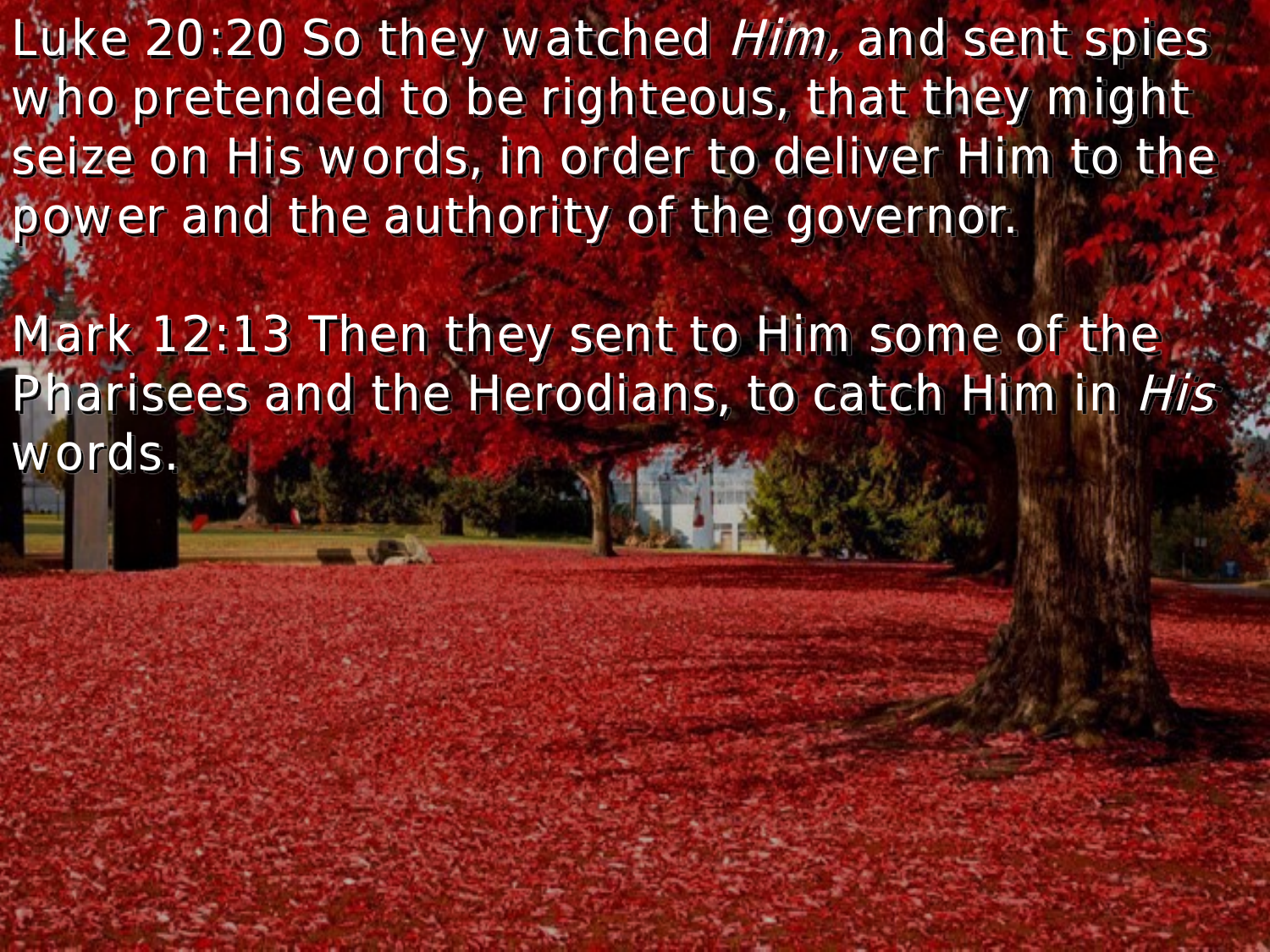

Luke 20:20 So they watched Him, and sent spies who pretended to be righteous, that they might seize on His words, in order to deliver Him to the power and the authority of the governor.

Mark 12:13 Then they sent to Him some of the Pharisees and the Herodians, to catch Him in His words.